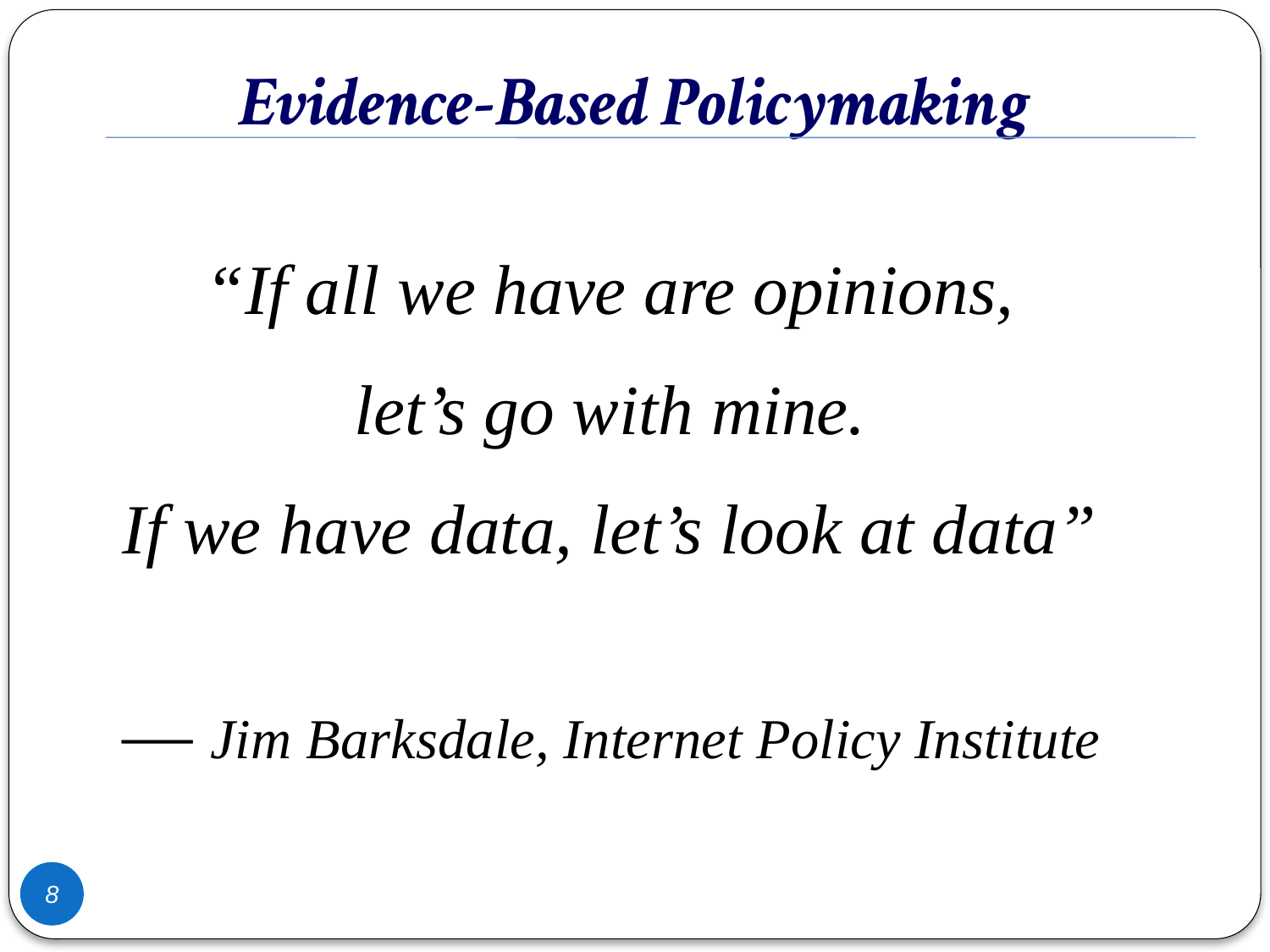

Evidence-Based Policymaking

“If all we have are opinions,
let’s go with mine.
If we have data, let’s look at data”
― Jim Barksdale, Internet Policy Institute
8